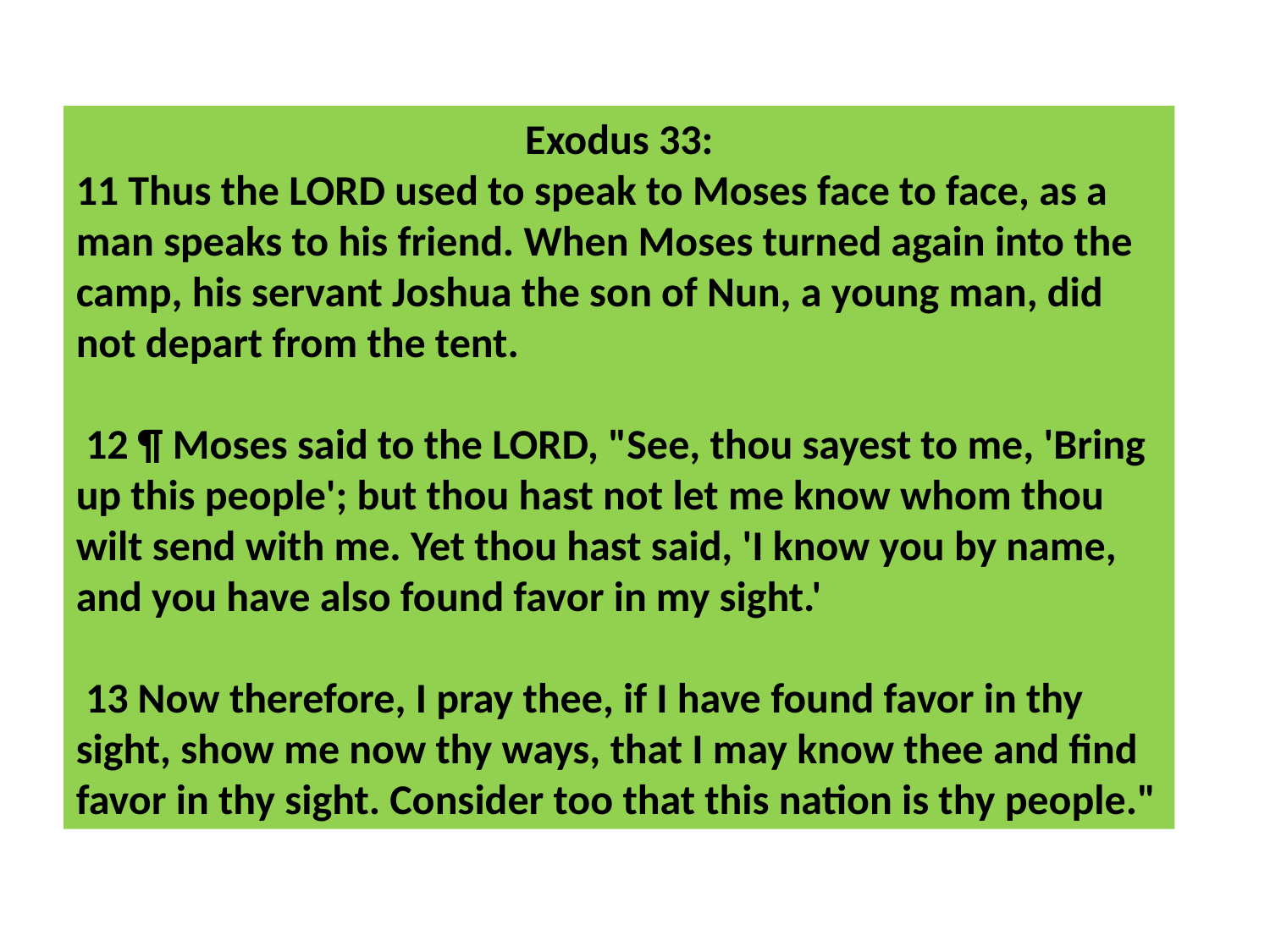

Exodus 33:
11 Thus the LORD used to speak to Moses face to face, as a man speaks to his friend. When Moses turned again into the camp, his servant Joshua the son of Nun, a young man, did not depart from the tent.

 12 ¶ Moses said to the LORD, "See, thou sayest to me, 'Bring up this people'; but thou hast not let me know whom thou wilt send with me. Yet thou hast said, 'I know you by name, and you have also found favor in my sight.'

 13 Now therefore, I pray thee, if I have found favor in thy sight, show me now thy ways, that I may know thee and find favor in thy sight. Consider too that this nation is thy people."